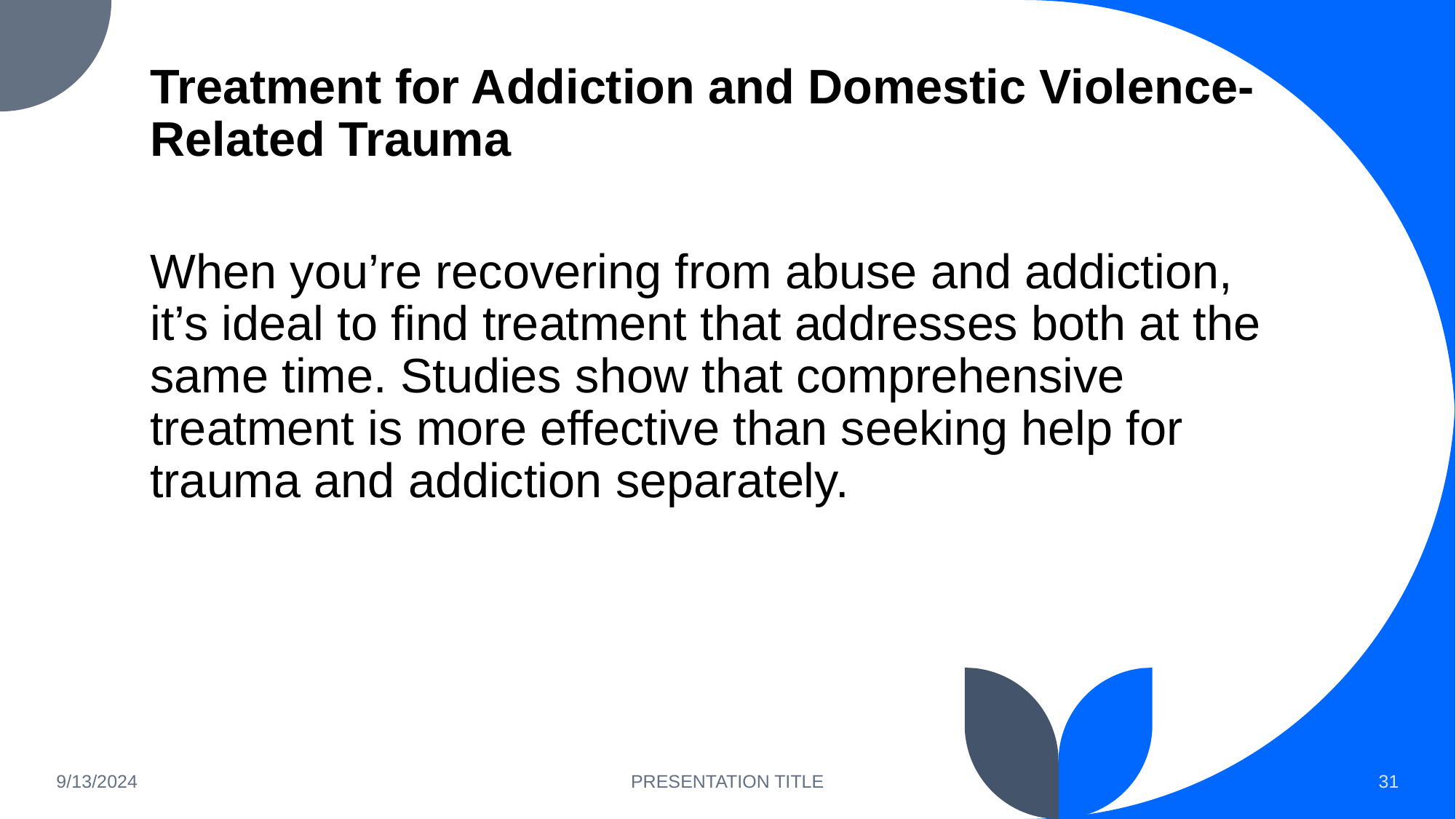

# Treatment for Addiction and Domestic Violence-Related Trauma
When you’re recovering from abuse and addiction, it’s ideal to find treatment that addresses both at the same time. Studies show that comprehensive treatment is more effective than seeking help for trauma and addiction separately.
9/13/2024
PRESENTATION TITLE
31